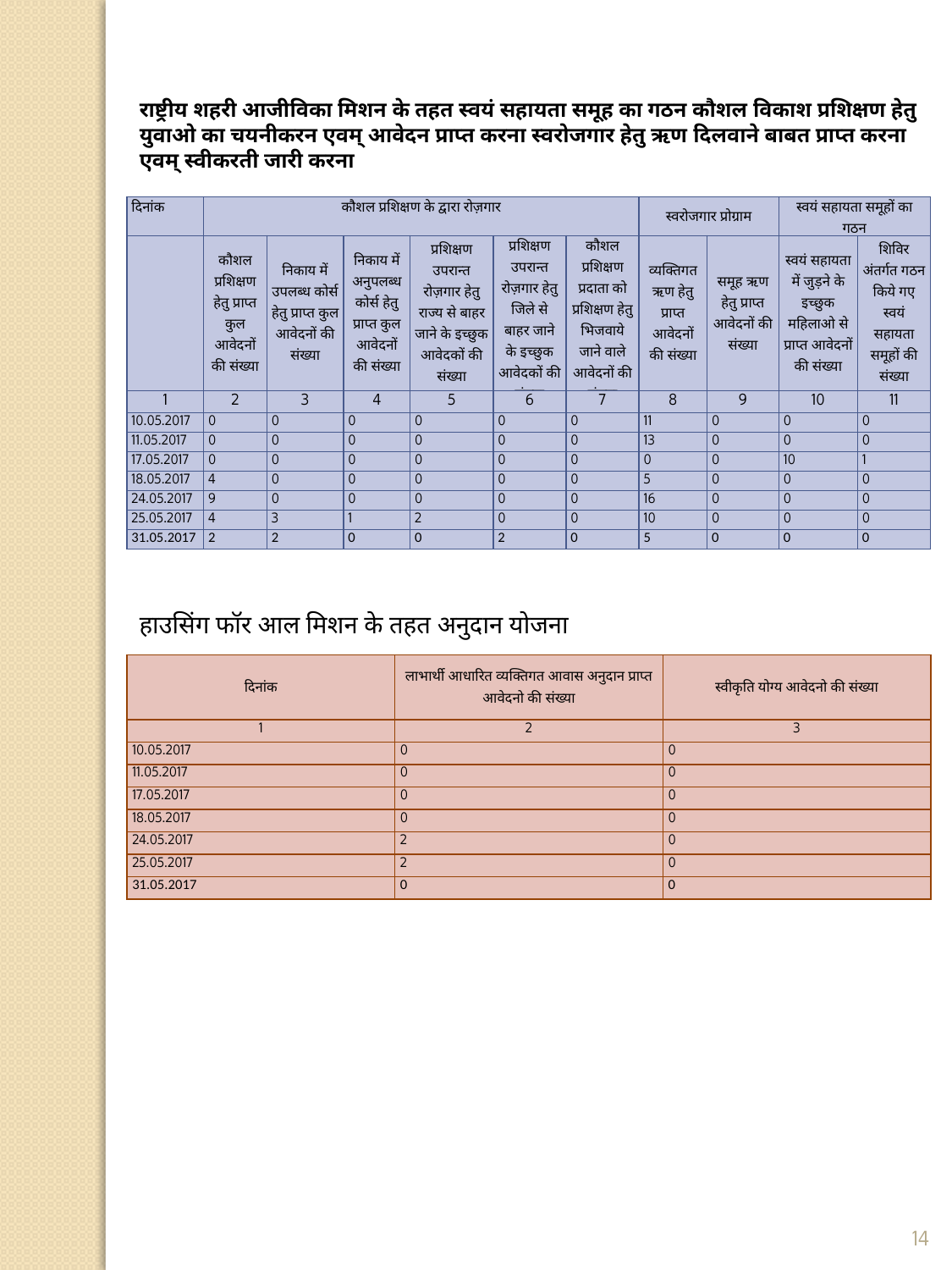

राष्ट्रीय शहरी आजीविका मिशन के तहत स्वयं सहायता समूह का गठन कौशल विकाश प्रशिक्षण हेतु युवाओ का चयनीकरन एवम् आवेदन प्राप्त करना स्वरोजगार हेतु ऋण दिलवाने बाबत प्राप्त करना एवम् स्वीकरती जारी करना
| दिनांक | कौशल प्रशिक्षण के द्वारा रोज़गार |  |  |  |  |  | स्वरोजगार प्रोग्राम |  | स्वयं सहायता समूहों का गठन |  |
| --- | --- | --- | --- | --- | --- | --- | --- | --- | --- | --- |
|  | कौशल प्रशिक्षण हेतु प्राप्त कुल आवेदनों की संख्या | निकाय में उपलब्ध कोर्स हेतु प्राप्त कुल आवेदनों की संख्या | निकाय में अनुपलब्ध कोर्स हेतु प्राप्त कुल आवेदनों की संख्या | प्रशिक्षण उपरान्त रोज़गार हेतु राज्य से बाहर जाने के इच्छुक आवेदकों की संख्या | प्रशिक्षण उपरान्त रोज़गार हेतु जिले से बाहर जाने के इच्छुक आवेदकों की संख्या | कौशल प्रशिक्षण प्रदाता को प्रशिक्षण हेतु भिजवाये जाने वाले आवेदनों की संख्या | व्यक्तिगत ऋण हेतु प्राप्त आवेदनों की संख्या | समूह ऋण हेतु प्राप्त आवेदनों की संख्या | स्वयं सहायता में जुड़ने के इच्छुक महिलाओ से प्राप्त आवेदनों की संख्या | शिविर अंतर्गत गठन किये गए स्वयं सहायता समूहों की संख्या |
| 1 | 2 | 3 | 4 | 5 | 6 | 7 | 8 | 9 | 10 | 11 |
| 10.05.2017 | 0 | 0 | 0 | 0 | 0 | 0 | 11 | 0 | 0 | 0 |
| 11.05.2017 | 0 | 0 | 0 | 0 | 0 | 0 | 13 | 0 | 0 | 0 |
| 17.05.2017 | 0 | 0 | 0 | 0 | 0 | 0 | 0 | 0 | 10 | 1 |
| 18.05.2017 | 4 | 0 | 0 | 0 | 0 | 0 | 5 | 0 | 0 | 0 |
| 24.05.2017 | 9 | 0 | 0 | 0 | 0 | 0 | 16 | 0 | 0 | 0 |
| 25.05.2017 | 4 | 3 | 1 | 2 | 0 | 0 | 10 | 0 | 0 | 0 |
| 31.05.2017 | 2 | 2 | 0 | 0 | 2 | 0 | 5 | 0 | 0 | 0 |
हाउसिंग फॉर आल मिशन के तहत अनुदान योजना
| दिनांक | लाभार्थी आधारित व्यक्तिगत आवास अनुदान प्राप्त आवेदनो की संख्या | स्वीकृति योग्य आवेदनो की संख्या |
| --- | --- | --- |
| 1 | 2 | 3 |
| 10.05.2017 | 0 | 0 |
| 11.05.2017 | 0 | 0 |
| 17.05.2017 | 0 | 0 |
| 18.05.2017 | 0 | 0 |
| 24.05.2017 | 2 | 0 |
| 25.05.2017 | 2 | 0 |
| 31.05.2017 | 0 | 0 |
14